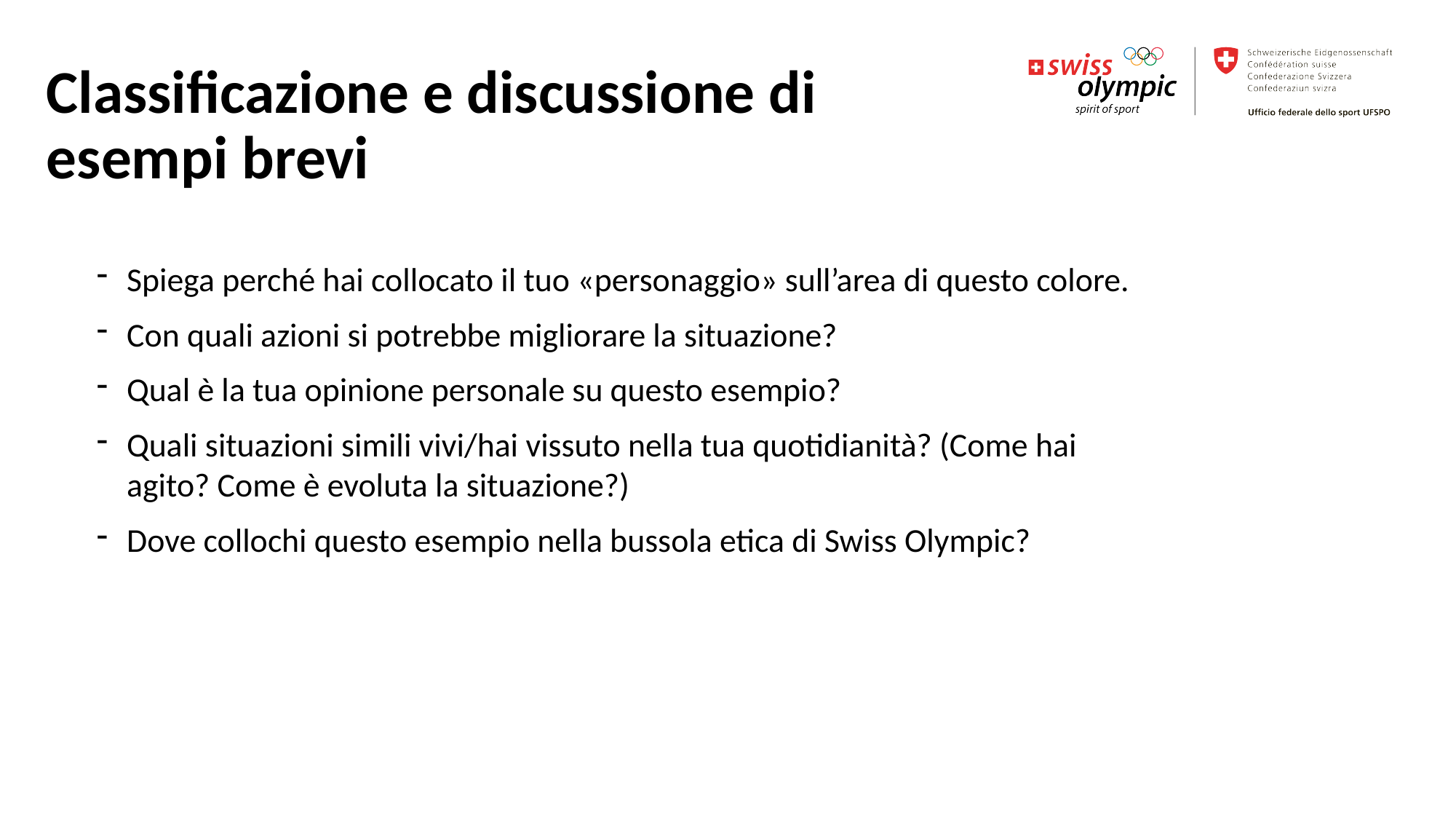

Classificazione e discussione di esempi brevi
Spiega perché hai collocato il tuo «personaggio» sull’area di questo colore.
Con quali azioni si potrebbe migliorare la situazione?
Qual è la tua opinione personale su questo esempio?
Quali situazioni simili vivi/hai vissuto nella tua quotidianità? (Come hai agito? Come è evoluta la situazione?)
Dove collochi questo esempio nella bussola etica di Swiss Olympic?